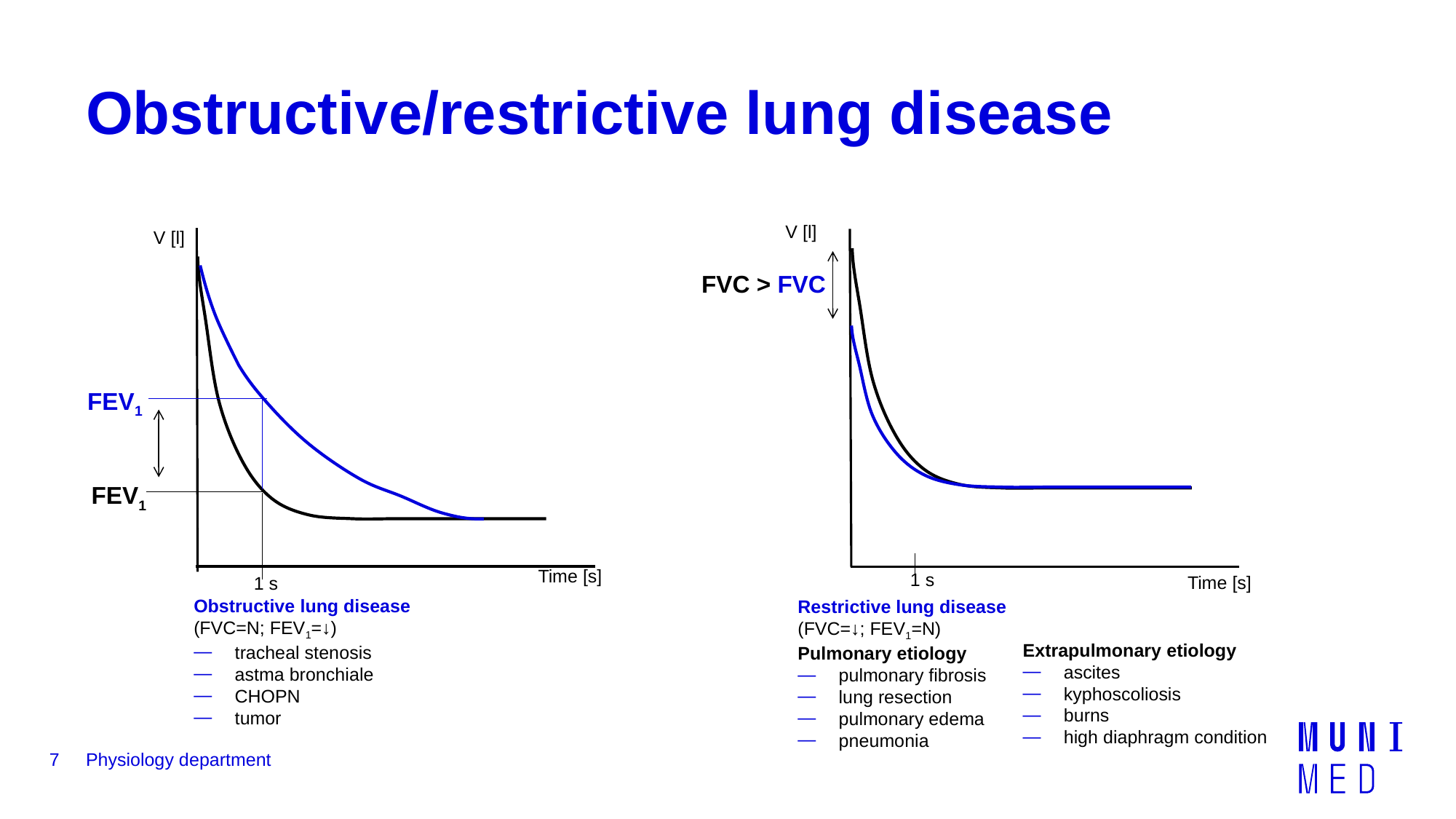

# Obstructive/restrictive lung disease
V [l]

Time [s]

1 s
V [l]

Time [s]
1 s

FVC > FVC
FEV1
FEV1
Obstructive lung disease
(FVC=N; FEV1=↓)
tracheal stenosis
astma bronchiale
CHOPN
tumor
Restrictive lung disease
(FVC=↓; FEV1=N)
Pulmonary etiology
pulmonary fibrosis
lung resection
pulmonary edema
pneumonia
Extrapulmonary etiology
ascites
kyphoscoliosis
burns
high diaphragm condition
7
Physiology department